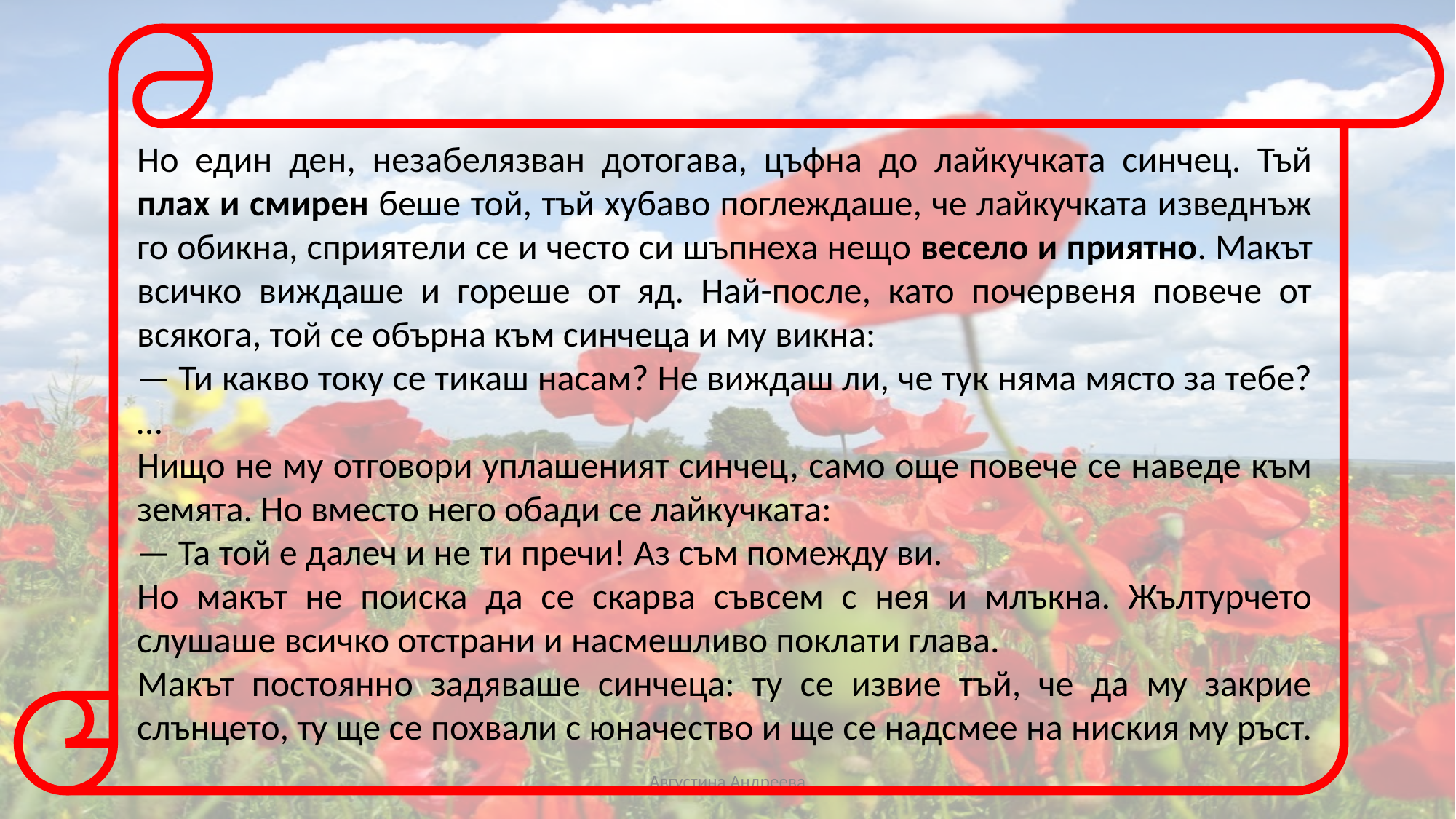

Но един ден, незабелязван дотогава, цъфна до лайкучката синчец. Тъй плах и смирен беше той, тъй хубаво поглеждаше, че лайкучката изведнъж го обикна, сприятели се и често си шъпнеха нещо весело и приятно. Макът всичко виждаше и гореше от яд. Най-после, като почервеня повече от всякога, той се обърна към синчеца и му викна:
— Ти какво току се тикаш насам? Не виждаш ли, че тук няма място за тебе?…
Нищо не му отговори уплашеният синчец, само още повече се наведе към земята. Но вместо него обади се лайкучката:
— Та той е далеч и не ти пречи! Аз съм помежду ви.
Но макът не поиска да се скарва съвсем с нея и млъкна. Жълтурчето слушаше всичко отстрани и насмешливо поклати глава.
Макът постоянно задяваше синчеца: ту се извие тъй, че да му закрие слънцето, ту ще се похвали с юначество и ще се надсмее на ниския му ръст.
Августина Андреева